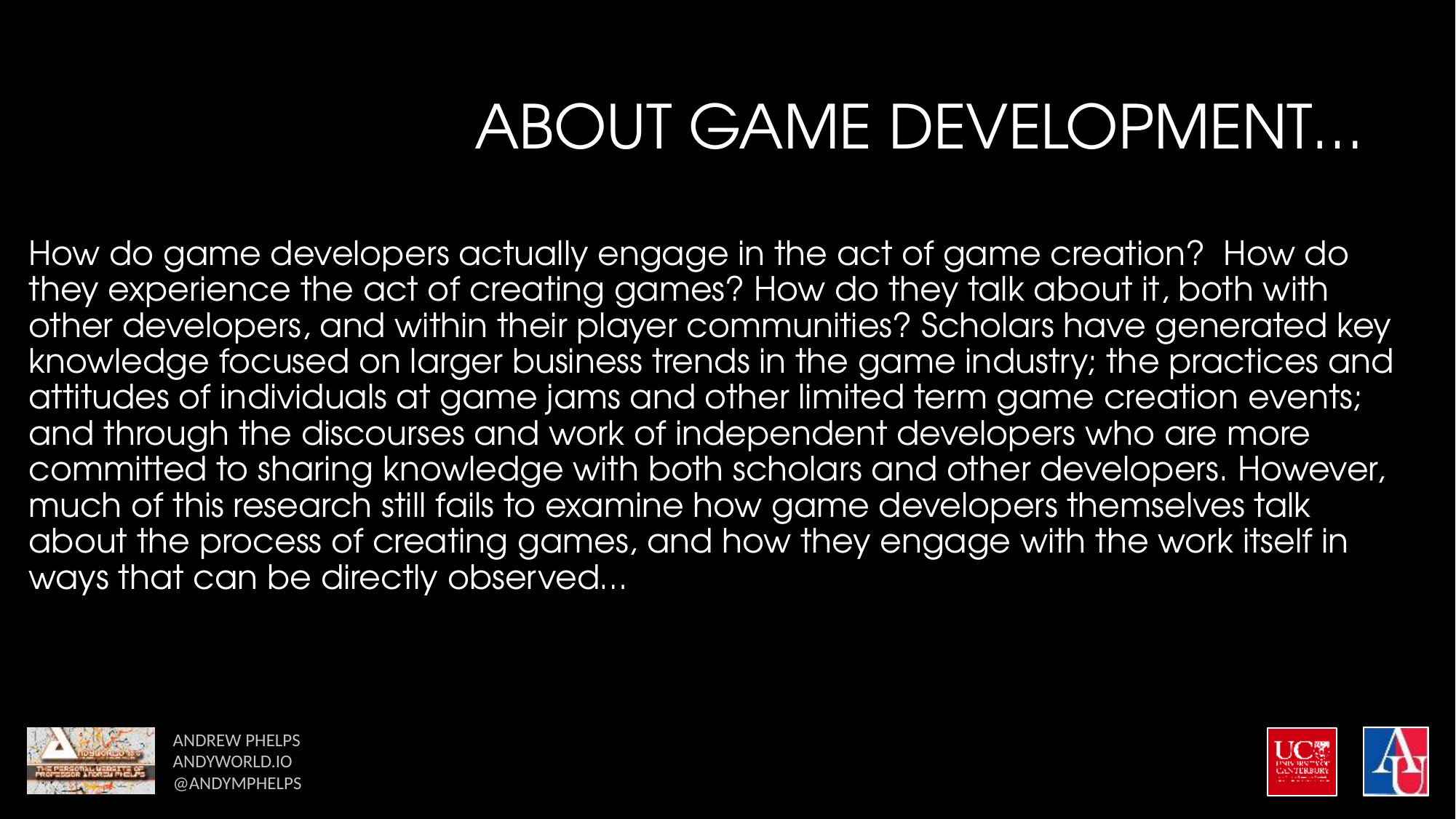

# ABOUT GAME DEVELOPMENT…
How do game developers actually engage in the act of game creation?  How do they experience the act of creating games? How do they talk about it, both with other developers, and within their player communities? Scholars have generated key knowledge focused on larger business trends in the game industry; the practices and attitudes of individuals at game jams and other limited term game creation events; and through the discourses and work of independent developers who are more committed to sharing knowledge with both scholars and other developers. However, much of this research still fails to examine how game developers themselves talk about the process of creating games, and how they engage with the work itself in ways that can be directly observed…